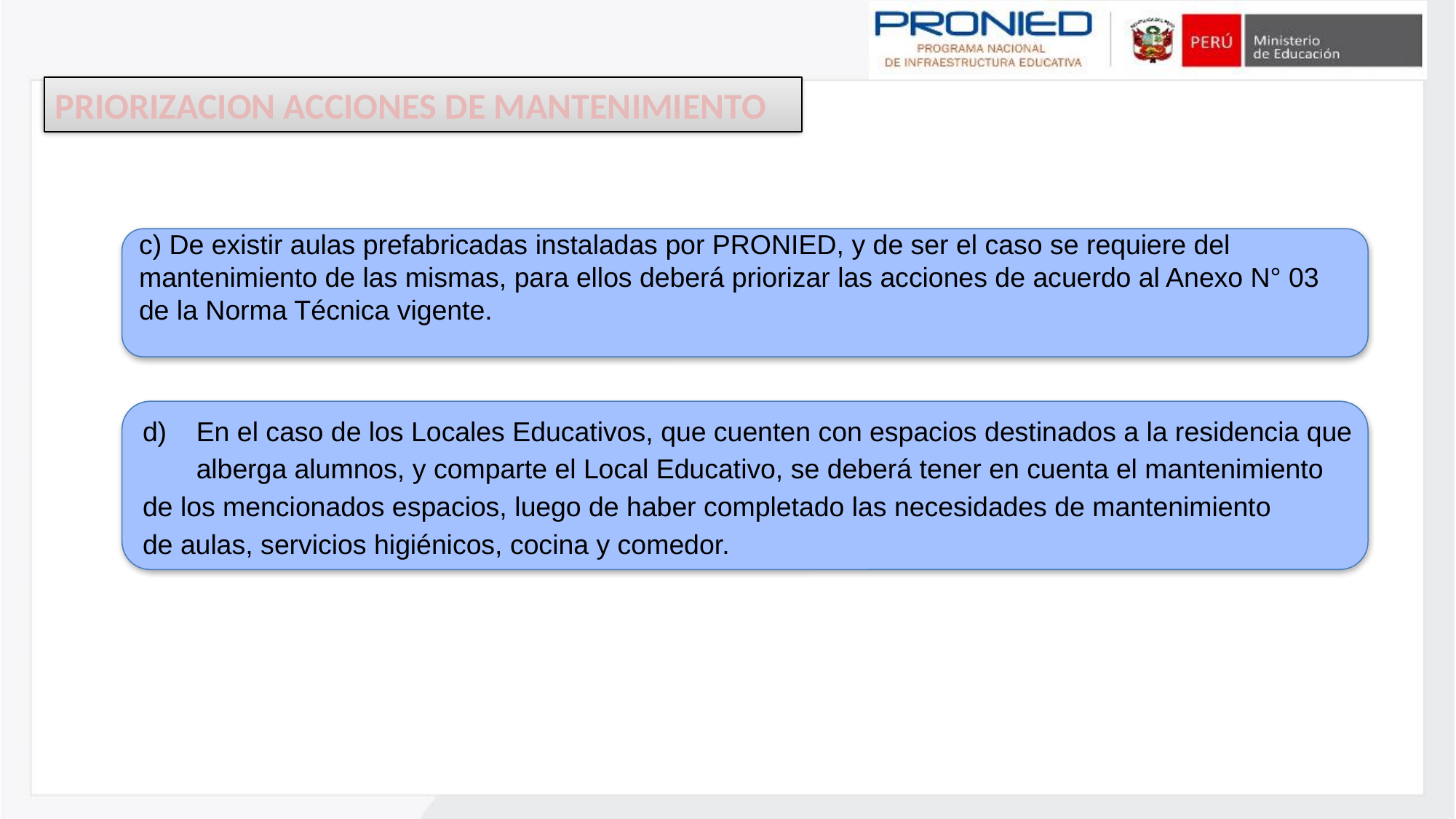

PRIORIZACION ACCIONES DE MANTENIMIENTO
c) De existir aulas prefabricadas instaladas por PRONIED, y de ser el caso se requiere del mantenimiento de las mismas, para ellos deberá priorizar las acciones de acuerdo al Anexo N° 03 de la Norma Técnica vigente.

d) 	En el caso de los Locales Educativos, que cuenten con espacios destinados a la residencia que 	alberga alumnos, y comparte el Local Educativo, se deberá tener en cuenta el mantenimiento 	de los mencionados espacios, luego de haber completado las necesidades de mantenimiento 	de aulas, servicios higiénicos, cocina y comedor.